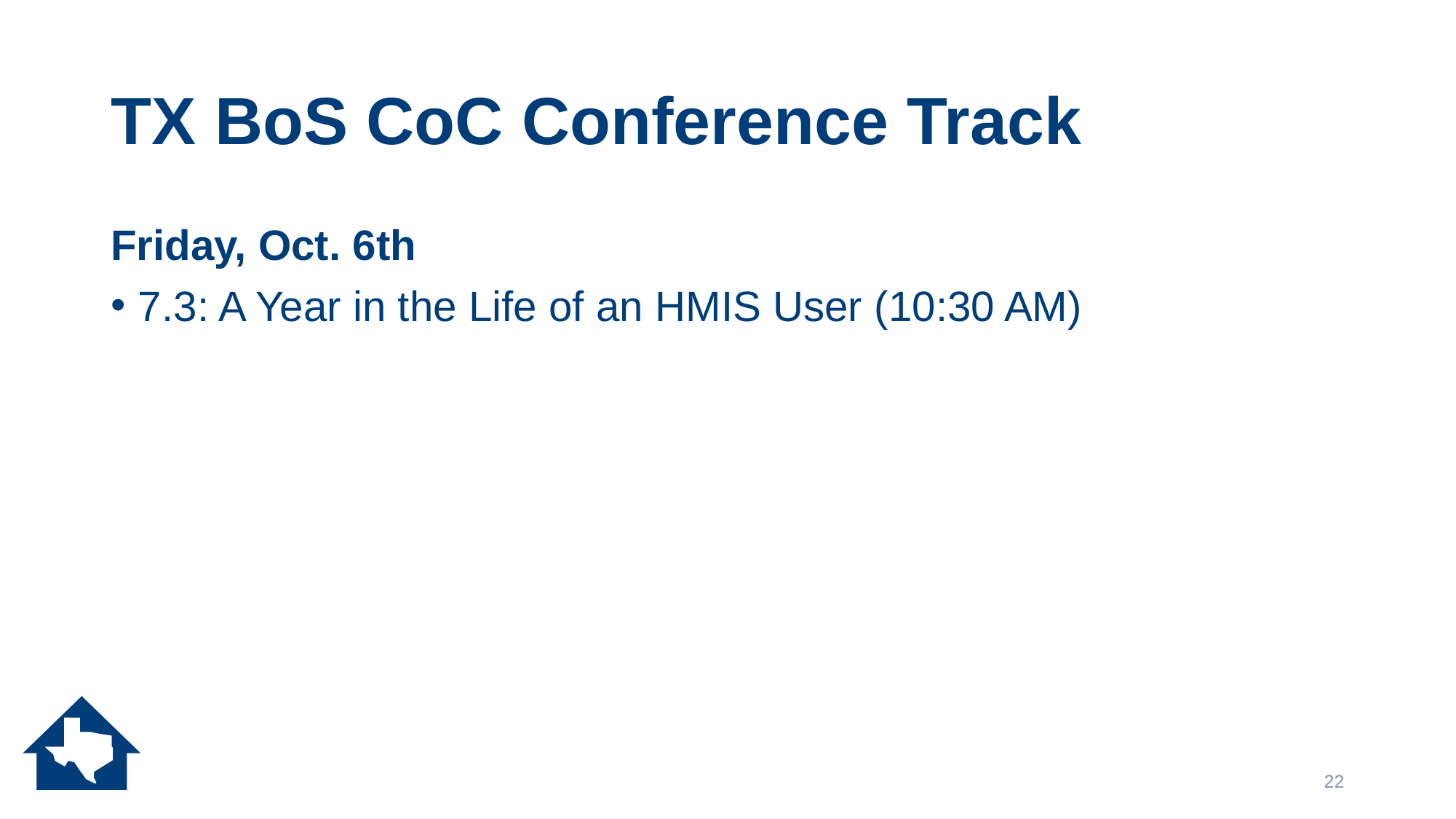

# TX BoS CoC Conference Track
Friday, Oct. 6th
7.3: A Year in the Life of an HMIS User (10:30 AM)
22